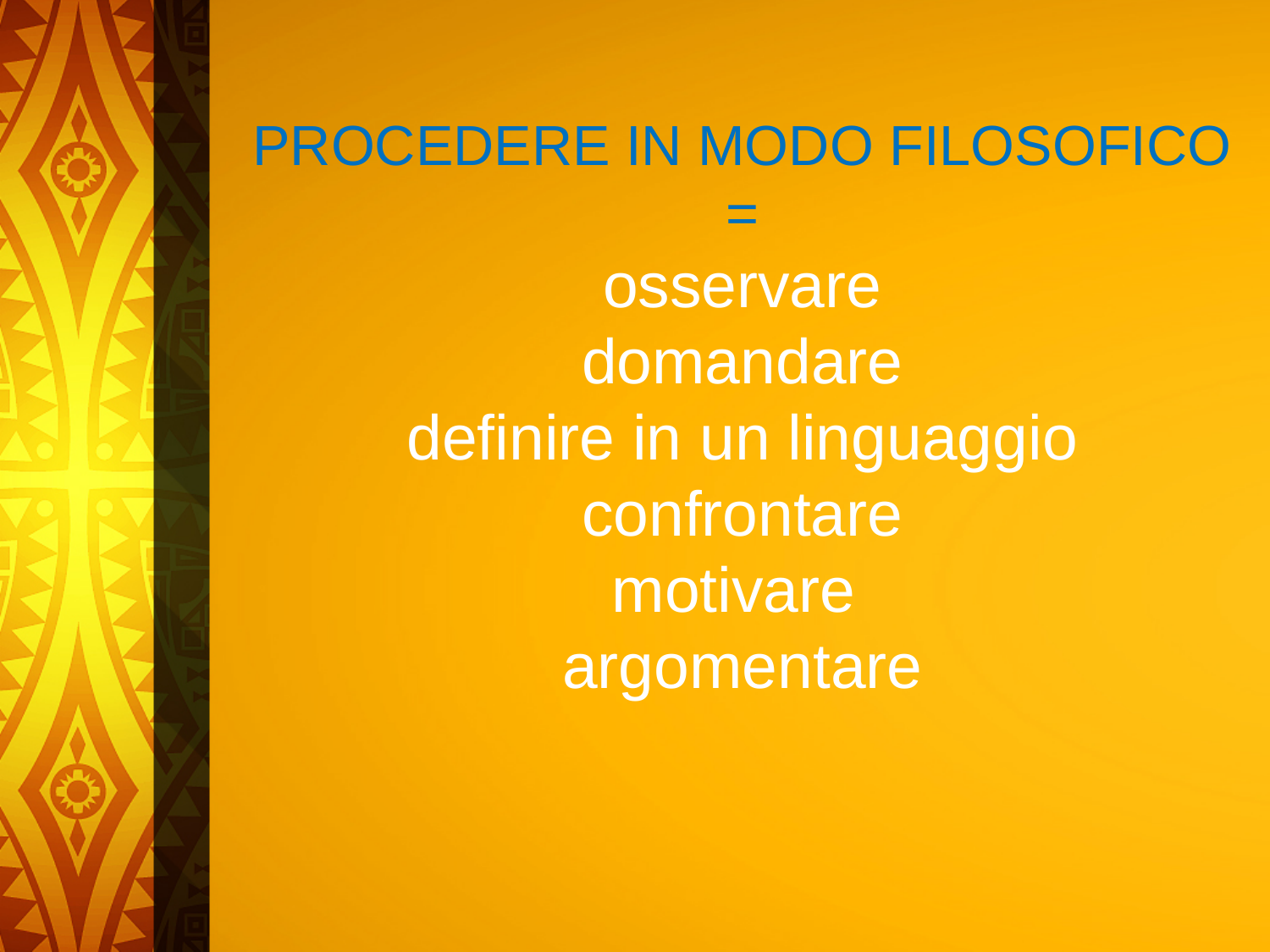

# PROCEDERE IN MODO FILOSOFICO = osservare domandare definire in un linguaggio confrontare motivare argomentare